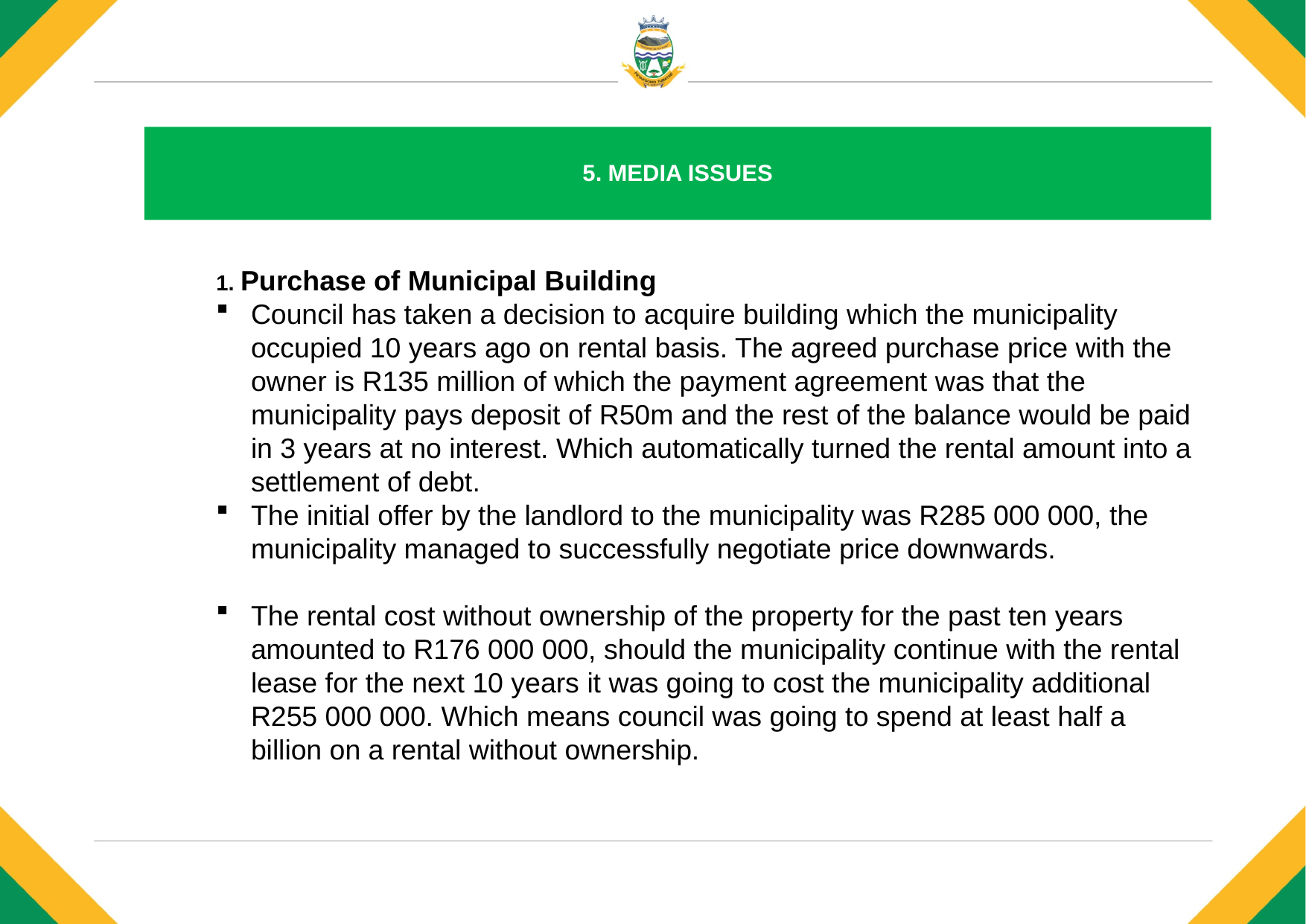

# 5. MEDIA ISSUES
1. Purchase of Municipal Building
Council has taken a decision to acquire building which the municipality occupied 10 years ago on rental basis. The agreed purchase price with the owner is R135 million of which the payment agreement was that the municipality pays deposit of R50m and the rest of the balance would be paid in 3 years at no interest. Which automatically turned the rental amount into a settlement of debt.
The initial offer by the landlord to the municipality was R285 000 000, the municipality managed to successfully negotiate price downwards.

The rental cost without ownership of the property for the past ten years amounted to R176 000 000, should the municipality continue with the rental lease for the next 10 years it was going to cost the municipality additional R255 000 000. Which means council was going to spend at least half a billion on a rental without ownership.